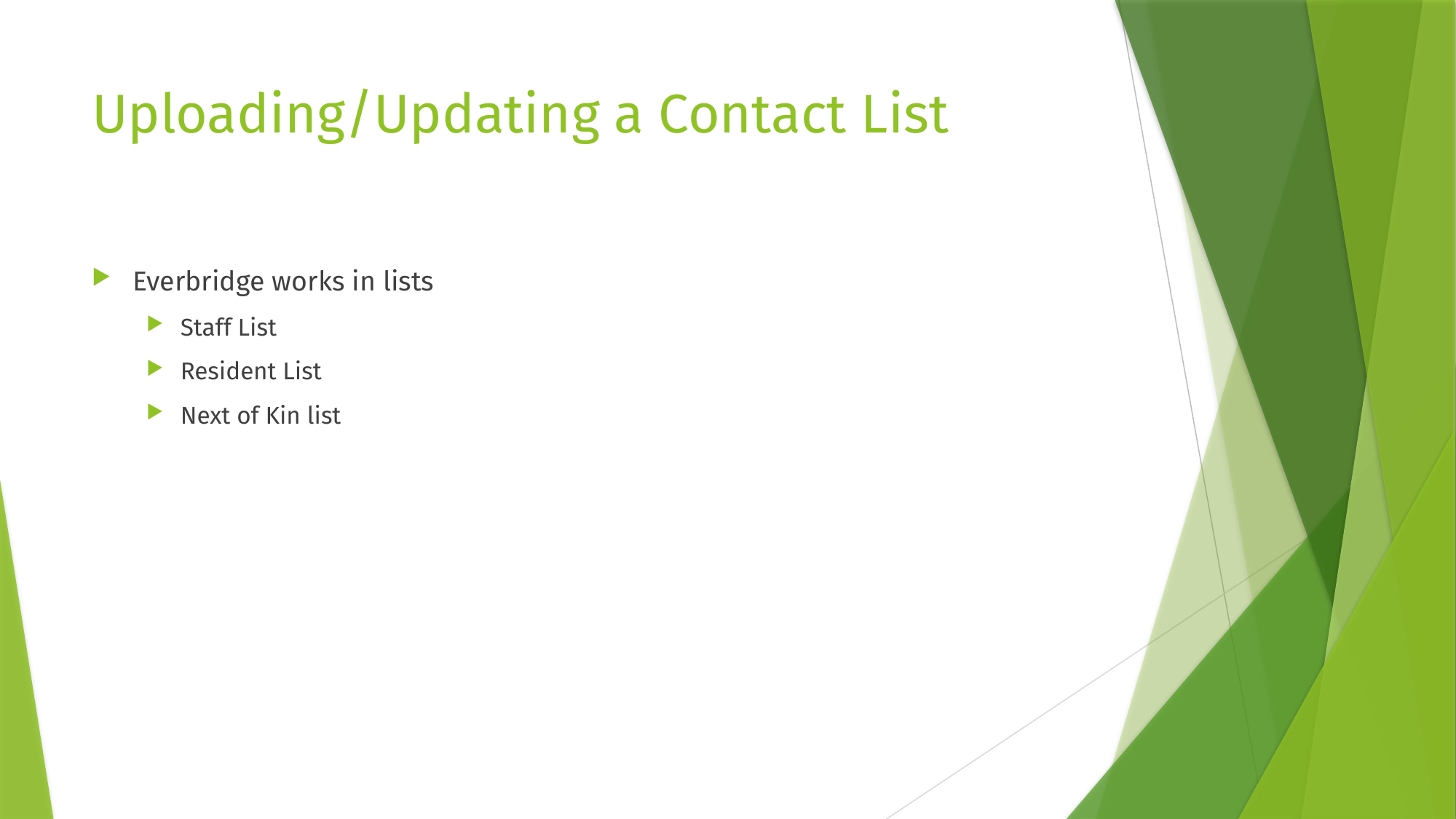

# Uploading/Updating a Contact List
Everbridge works in lists
Staff List
Resident List
Next of Kin list